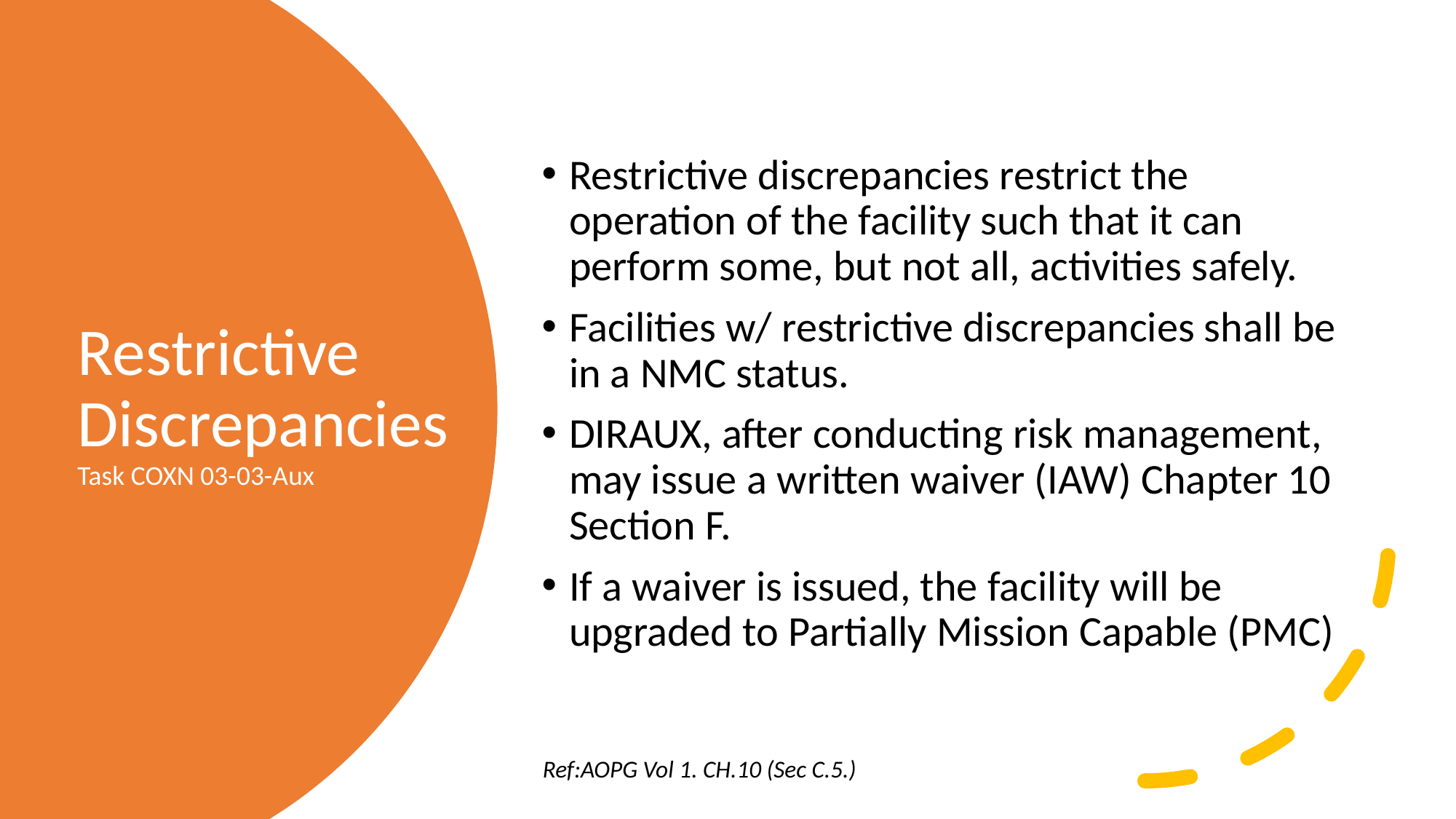

Restrictive discrepancies restrict the operation of the facility such that it can perform some, but not all, activities safely.
Facilities w/ restrictive discrepancies shall be in a NMC status.
DIRAUX, after conducting risk management, may issue a written waiver (IAW) Chapter 10 Section F.
If a waiver is issued, the facility will be upgraded to Partially Mission Capable (PMC)
# Restrictive Discrepancies Task COXN 03-03-Aux

Ref:AOPG Vol 1. CH.10 (Sec C.5.)